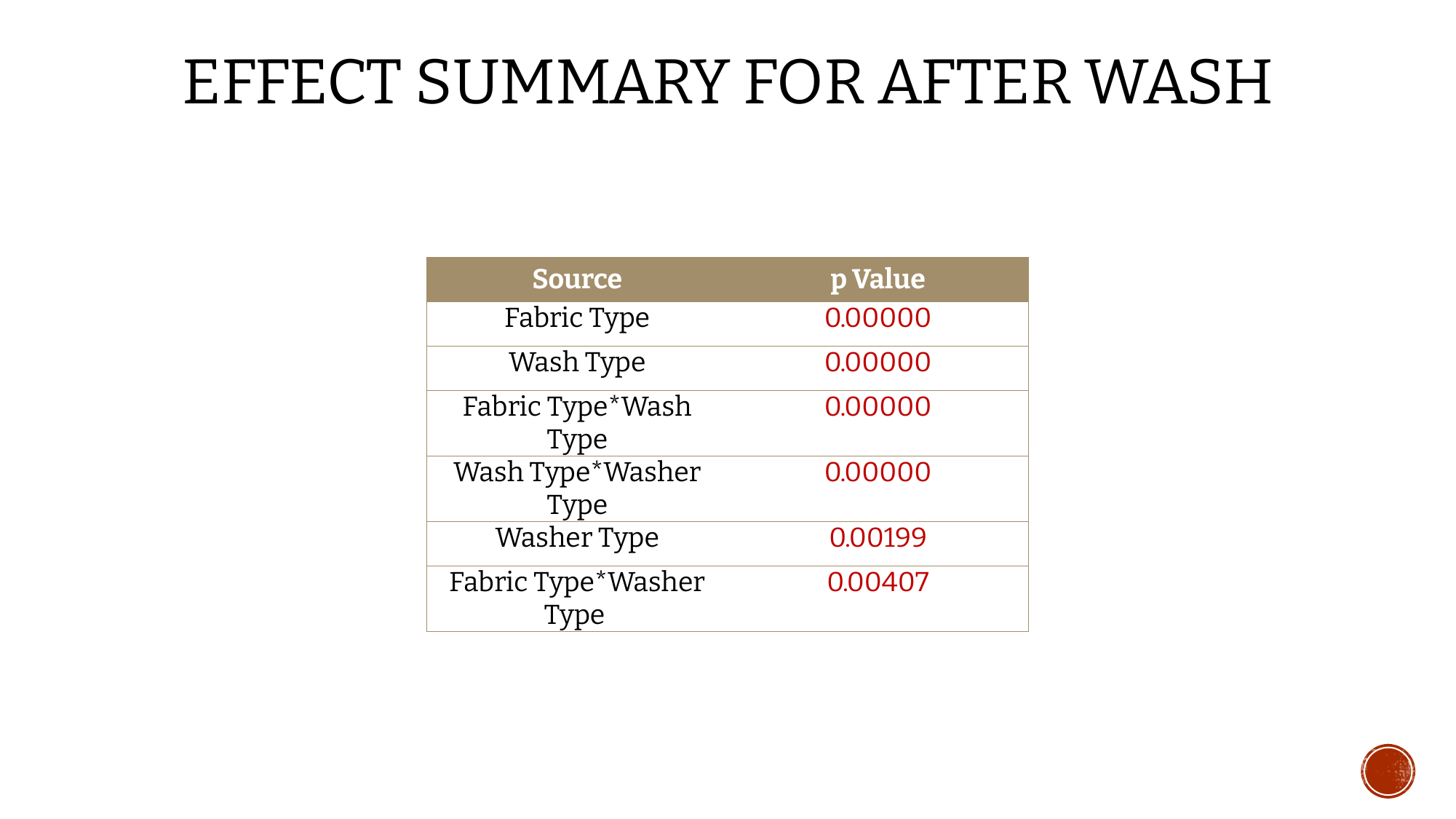

# Effect Summary for after wash
| Source | p Value |
| --- | --- |
| Fabric Type | 0.00000 |
| Wash Type | 0.00000 |
| Fabric Type\*Wash Type | 0.00000 |
| Wash Type\*Washer Type | 0.00000 |
| Washer Type | 0.00199 |
| Fabric Type\*Washer Type | 0.00407 |